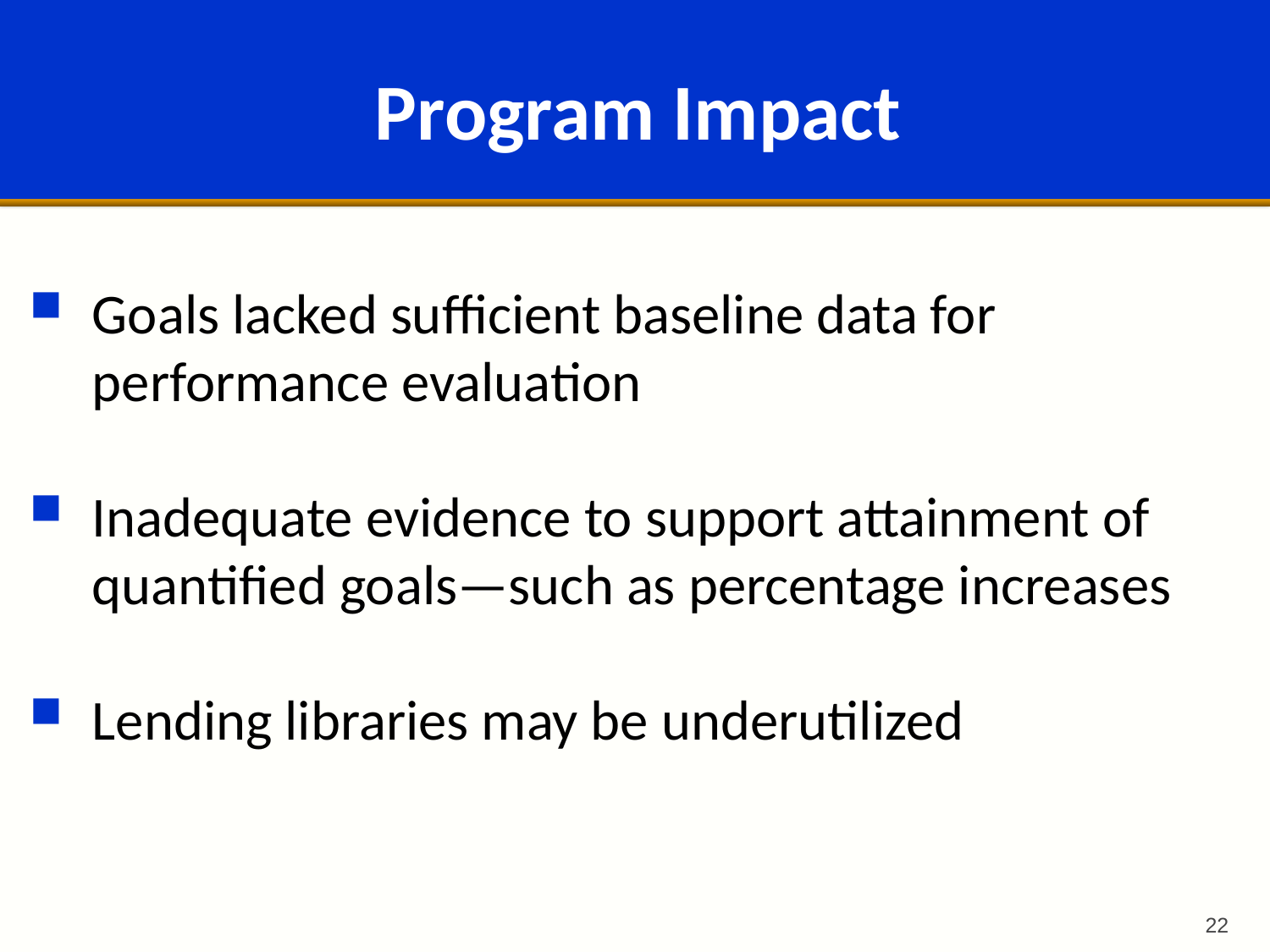

# Program Impact
Goals lacked sufficient baseline data for performance evaluation

Inadequate evidence to support attainment of quantified goals—such as percentage increases

Lending libraries may be underutilized
22